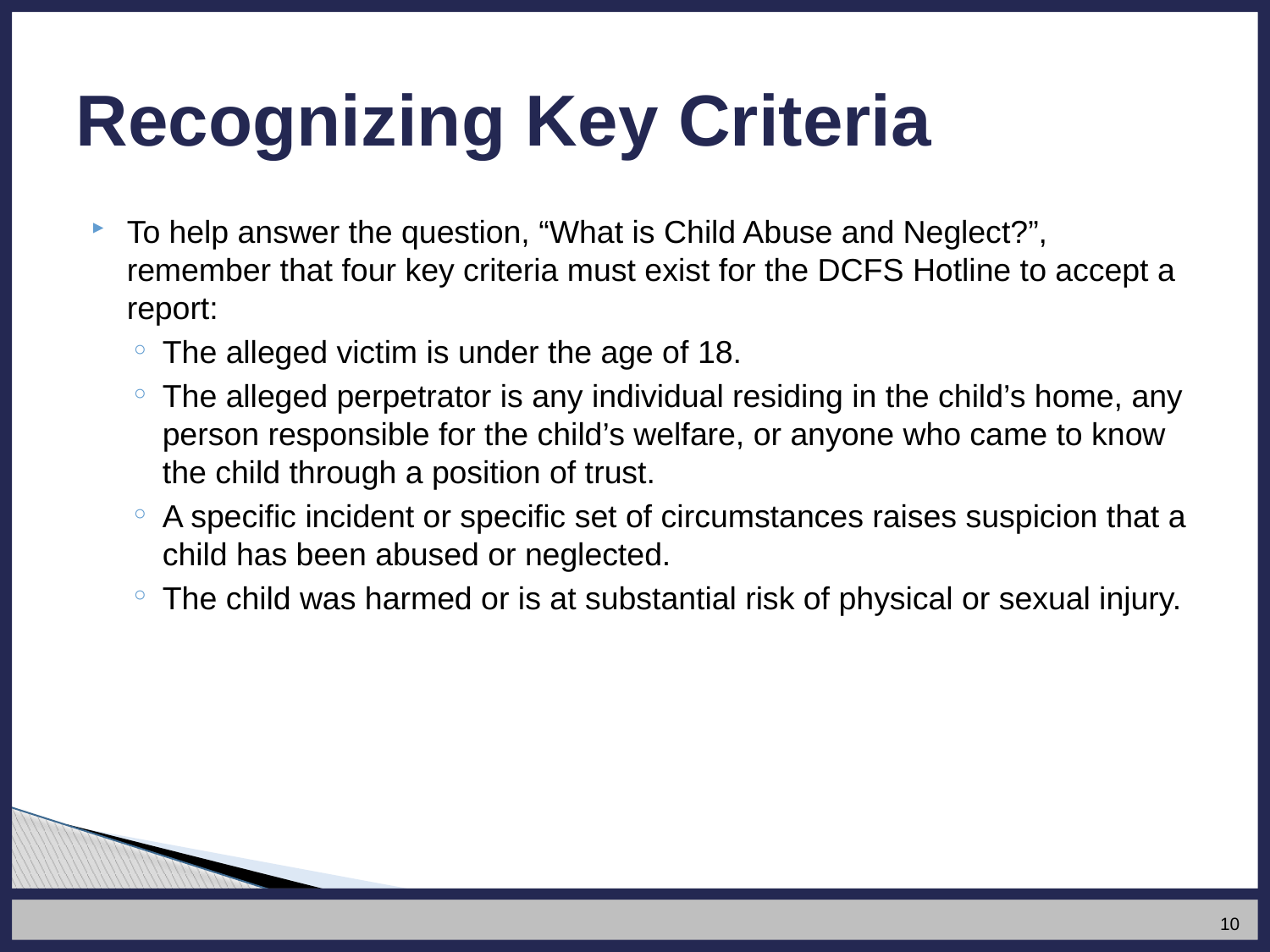

# Recognizing Key Criteria
To help answer the question, “What is Child Abuse and Neglect?”, remember that four key criteria must exist for the DCFS Hotline to accept a report:
The alleged victim is under the age of 18.
The alleged perpetrator is any individual residing in the child’s home, any person responsible for the child’s welfare, or anyone who came to know the child through a position of trust.
A specific incident or specific set of circumstances raises suspicion that a child has been abused or neglected.
The child was harmed or is at substantial risk of physical or sexual injury.
10